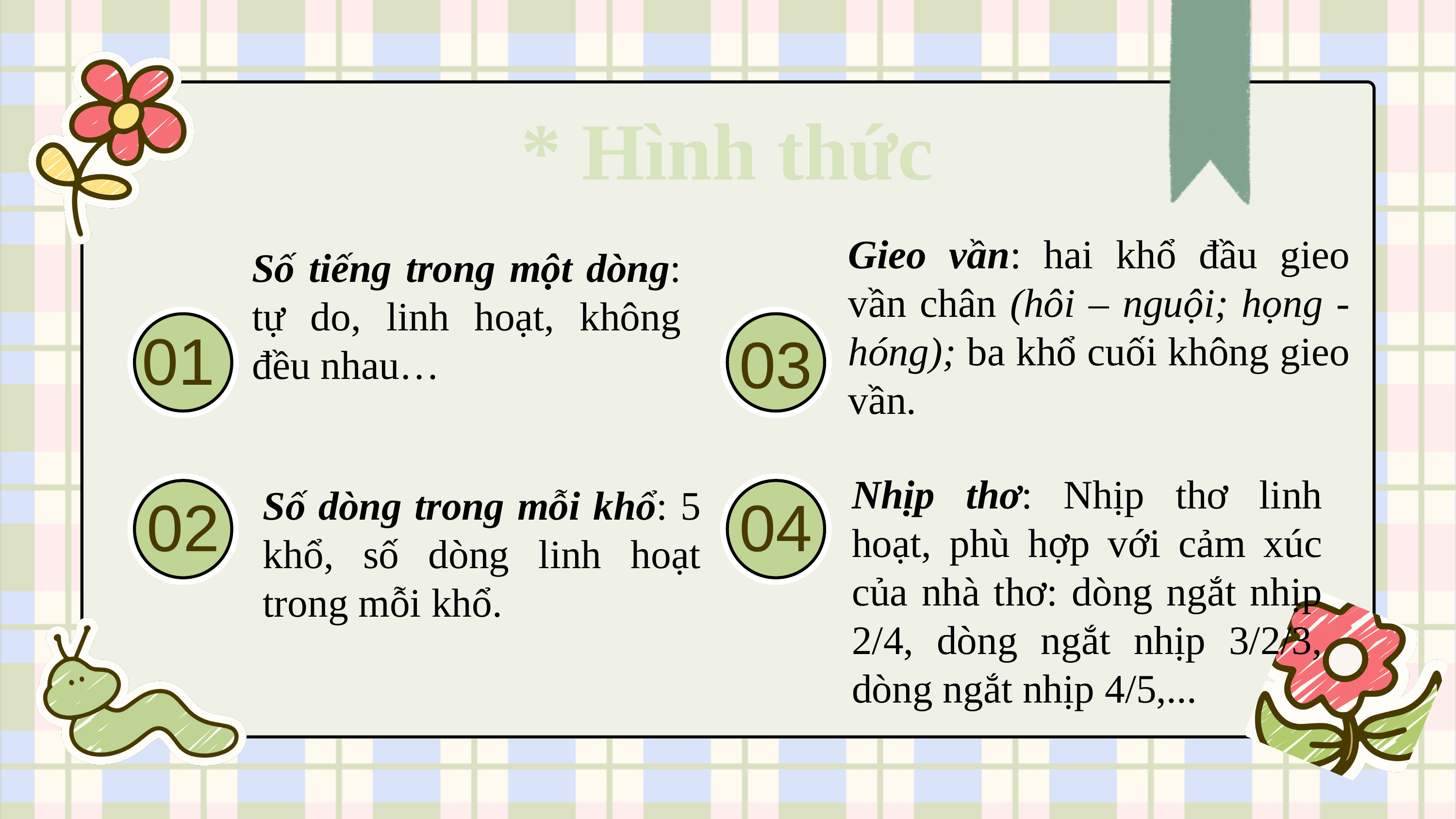

* Hình thức
Gieo vần: hai khổ đầu gieo vần chân (hôi – nguội; họng - hóng); ba khổ cuối không gieo vần.
Số tiếng trong một dòng: tự do, linh hoạt, không đều nhau…

01
03
Nhịp thơ: Nhịp thơ linh hoạt, phù hợp với cảm xúc của nhà thơ: dòng ngắt nhịp 2/4, dòng ngắt nhịp 3/2/3, dòng ngắt nhịp 4/5,...

Số dòng trong mỗi khổ: 5 khổ, số dòng linh hoạt trong mỗi khổ.

02
04